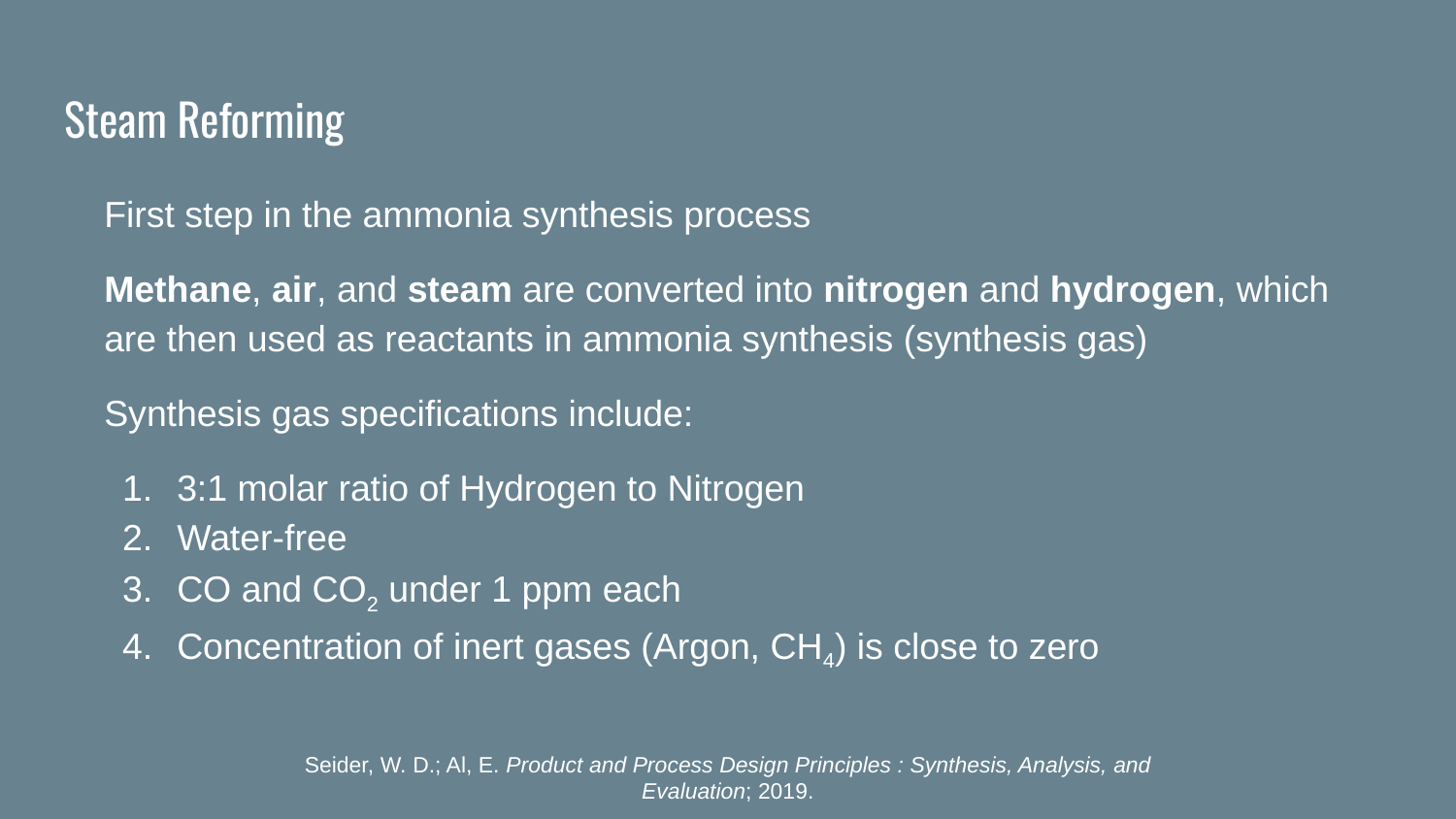

# Steam Reforming

First step in the ammonia synthesis process
Methane, air, and steam are converted into nitrogen and hydrogen, which are then used as reactants in ammonia synthesis (synthesis gas)
Synthesis gas specifications include:
3:1 molar ratio of Hydrogen to Nitrogen
Water-free
CO and CO2 under 1 ppm each
Concentration of inert gases (Argon, CH4) is close to zero

Seider, W. D.; Al, E. Product and Process Design Principles : Synthesis, Analysis, and Evaluation; 2019.